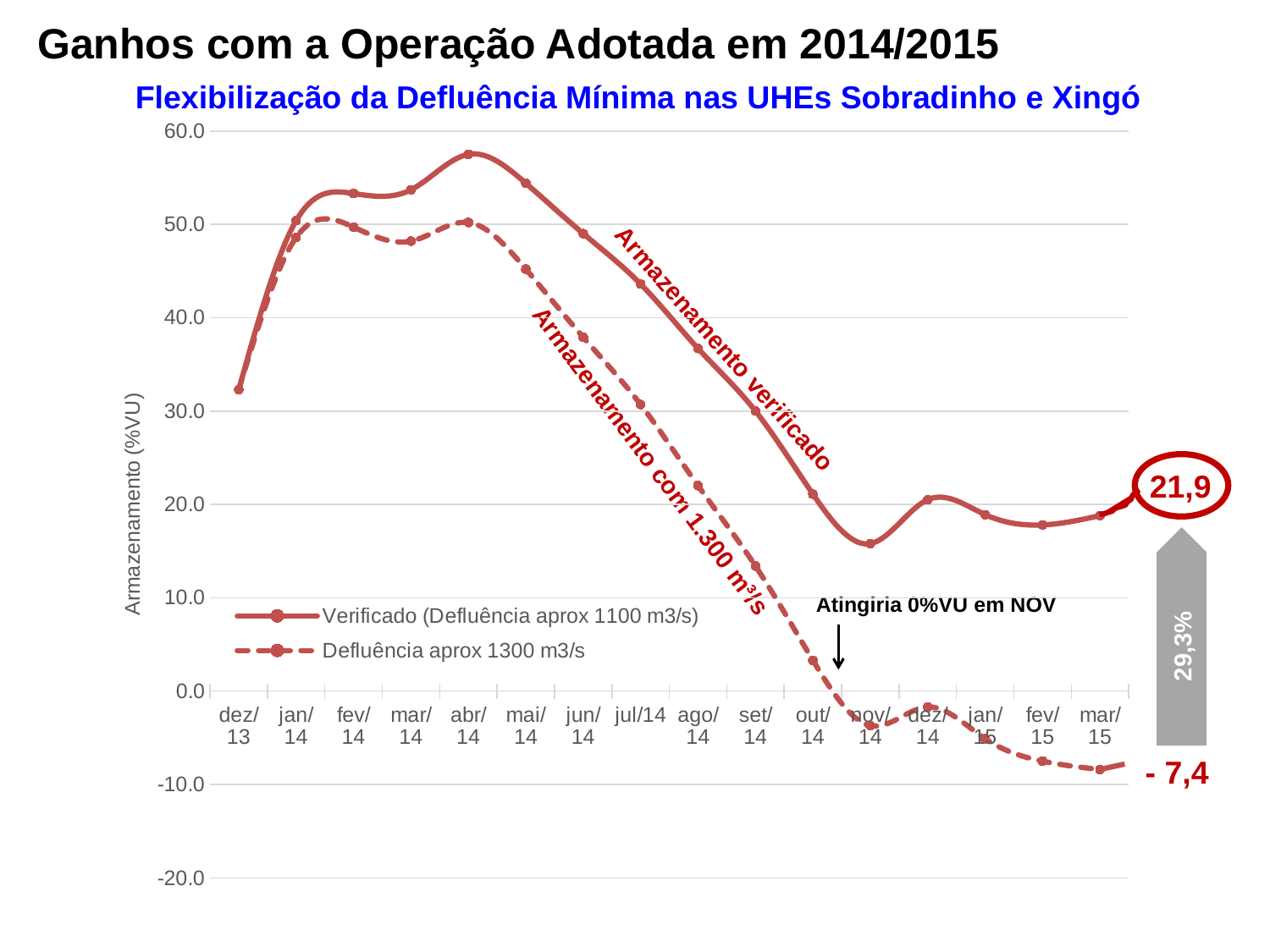

Ganhos com a Operação Adotada em 2014/2015

### Chart

| Category | Verificado (Defluência aprox 1100 m3/s) | Defluência aprox 1300 m3/s |
|---|---|---|
| dez/13 | 32.3 | 32.3 |
| jan/14 | 50.4 | 48.6 |
| fev/14 | 53.3 | 49.7 |
| mar/14 | 53.7 | 48.2 |
| abr/14 | 57.5 | 50.2 |
| mai/14 | 54.4 | 45.2 |
| jun/14 | 49.0 | 37.9 |
| jul/14 | 43.6 | 30.7 |
| ago/14 | 36.7 | 22.0 |
| set/14 | 30.0 | 13.4 |
| out/14 | 21.1 | 3.3 |
| nov/14 | 15.8 | -3.7 |
| dez/14 | 20.5 | -1.7000000000000002 |
| jan/15 | 18.9 | -5.1 |
| fev/15 | 17.8 | -7.5 |
| mar/15 | 18.8 | -8.4 |
Flexibilização da Defluência Mínima nas UHEs Sobradinho e Xingó

Armazenamento verificado
Armazenamento com 1.300 m³/s

21,9
Atingiria 0%VU em NOV
29,3%
- 7,4